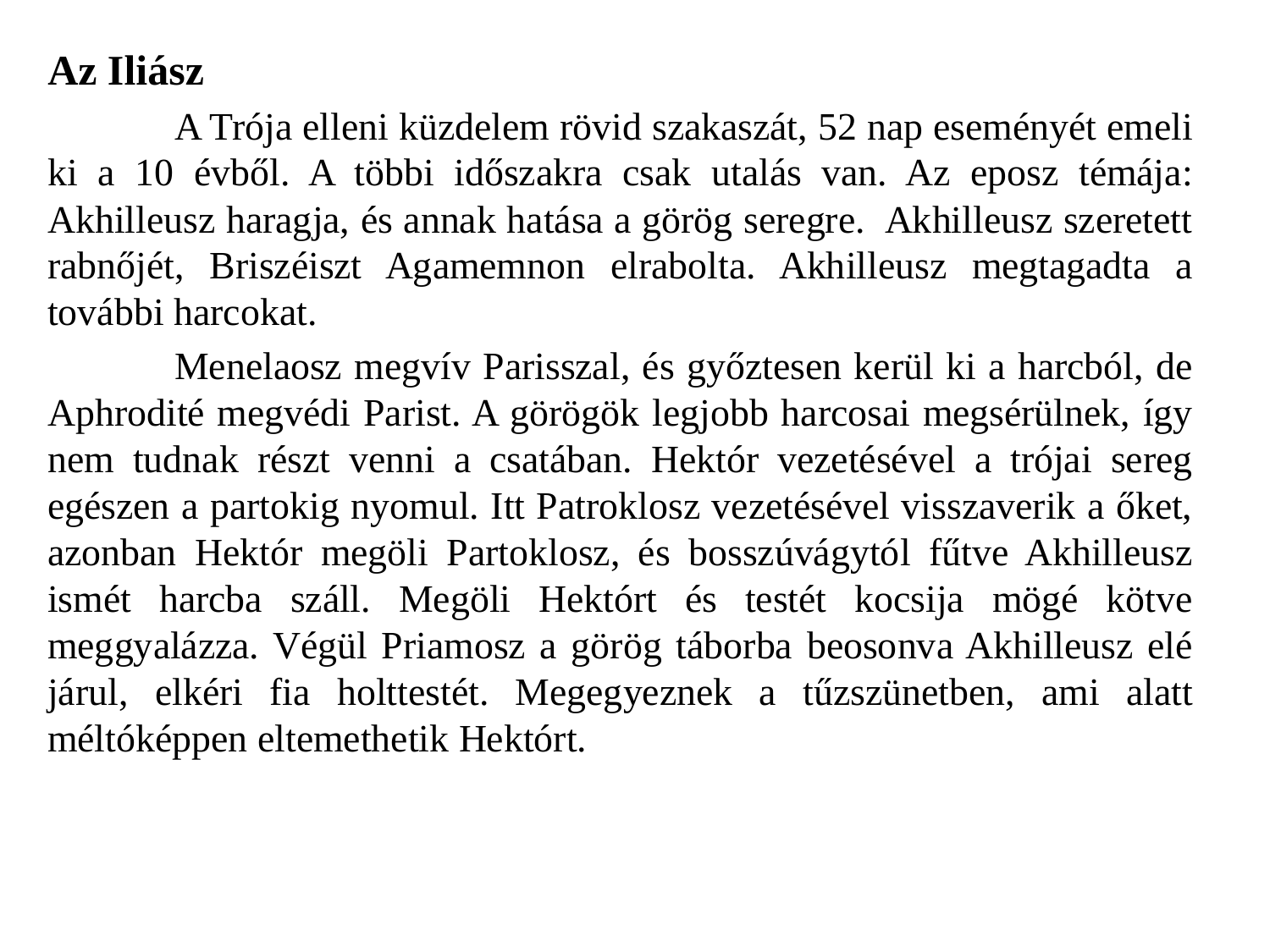

Az Iliász
	A Trója elleni küzdelem rövid szakaszát, 52 nap eseményét emeli ki a 10 évből. A többi időszakra csak utalás van. Az eposz témája: Akhilleusz haragja, és annak hatása a görög seregre.  Akhilleusz szeretett rabnőjét, Briszéiszt Agamemnon elrabolta. Akhilleusz megtagadta a további harcokat.
	Menelaosz megvív Parisszal, és győztesen kerül ki a harcból, de Aphrodité megvédi Parist. A görögök legjobb harcosai megsérülnek, így nem tudnak részt venni a csatában. Hektór vezetésével a trójai sereg egészen a partokig nyomul. Itt Patroklosz vezetésével visszaverik a őket, azonban Hektór megöli Partoklosz, és bosszúvágytól fűtve Akhilleusz ismét harcba száll. Megöli Hektórt és testét kocsija mögé kötve meggyalázza. Végül Priamosz a görög táborba beosonva Akhilleusz elé járul, elkéri fia holttestét. Megegyeznek a tűzszünetben, ami alatt méltóképpen eltemethetik Hektórt.